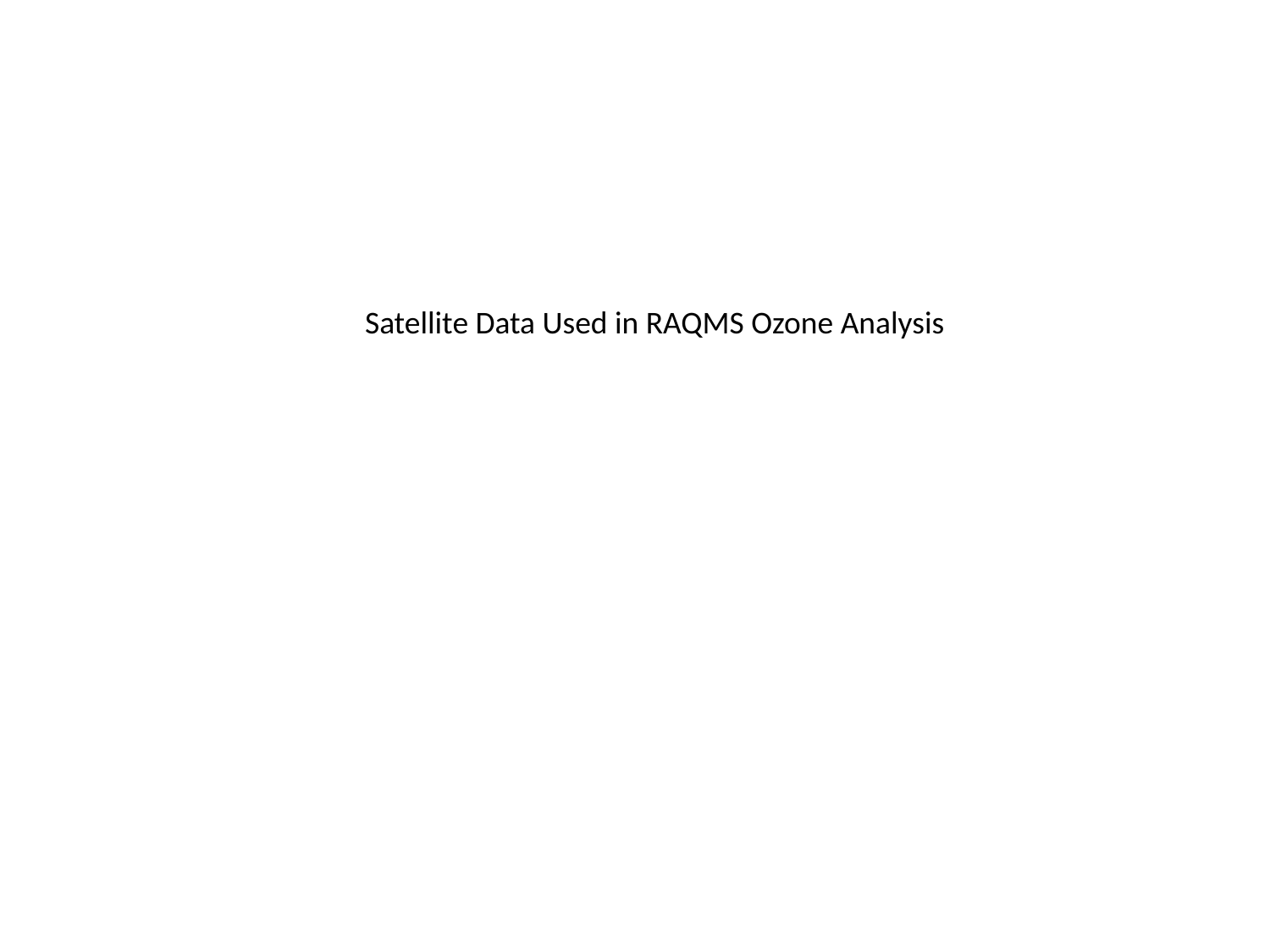

Satellite Data Used in RAQMS Ozone Analysis